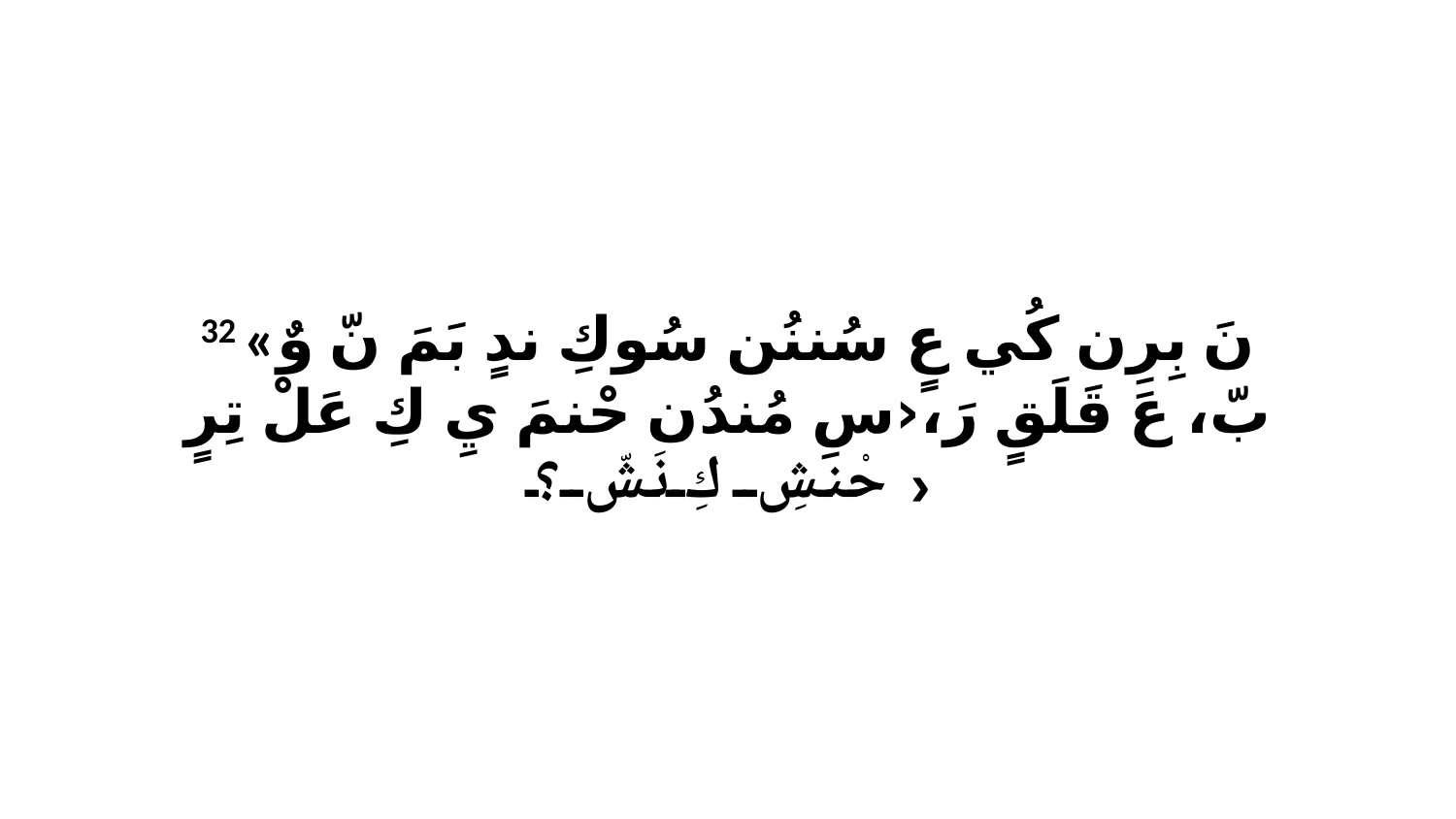

32 «نَ بِرِن كُي عٍ سُننُن سُوكِ ندٍ بَمَ نّ وٌ بّ، عَ قَلَقٍ رَ،‹سِ مُندُن حْنمَ يِ كِ عَلْ تِرٍ حْنشِ كِ نَشّ؟›